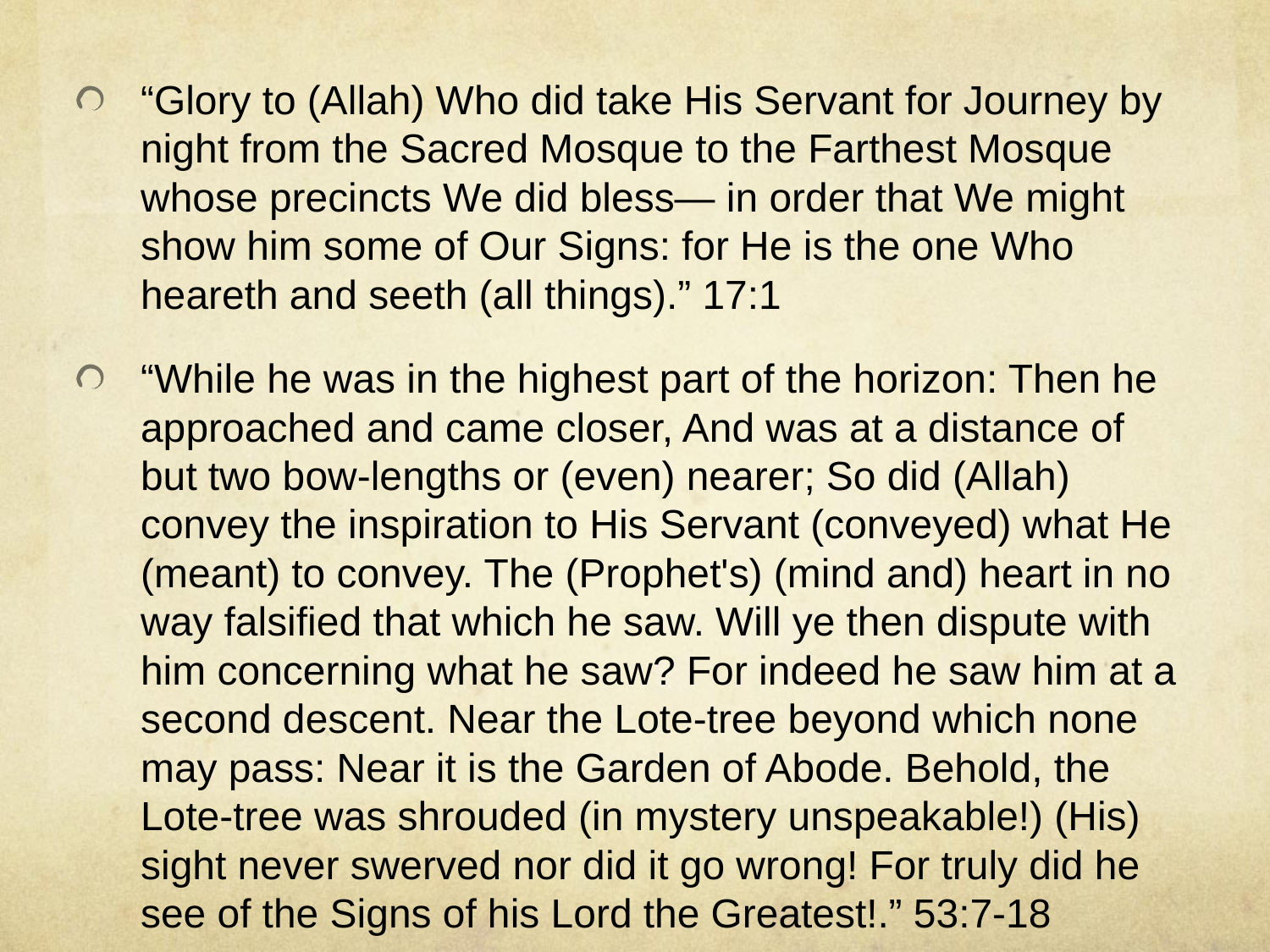

“Glory to (Allah) Who did take His Servant for Journey by night from the Sacred Mosque to the Farthest Mosque whose precincts We did bless― in order that We might show him some of Our Signs: for He is the one Who heareth and seeth (all things).” 17:1
“While he was in the highest part of the horizon: Then he approached and came closer, And was at a distance of but two bow-lengths or (even) nearer; So did (Allah) convey the inspiration to His Servant (conveyed) what He (meant) to convey. The (Prophet's) (mind and) heart in no way falsified that which he saw. Will ye then dispute with him concerning what he saw? For indeed he saw him at a second descent. Near the Lote-tree beyond which none may pass: Near it is the Garden of Abode. Behold, the Lote-tree was shrouded (in mystery unspeakable!) (His) sight never swerved nor did it go wrong! For truly did he see of the Signs of his Lord the Greatest!.” 53:7-18